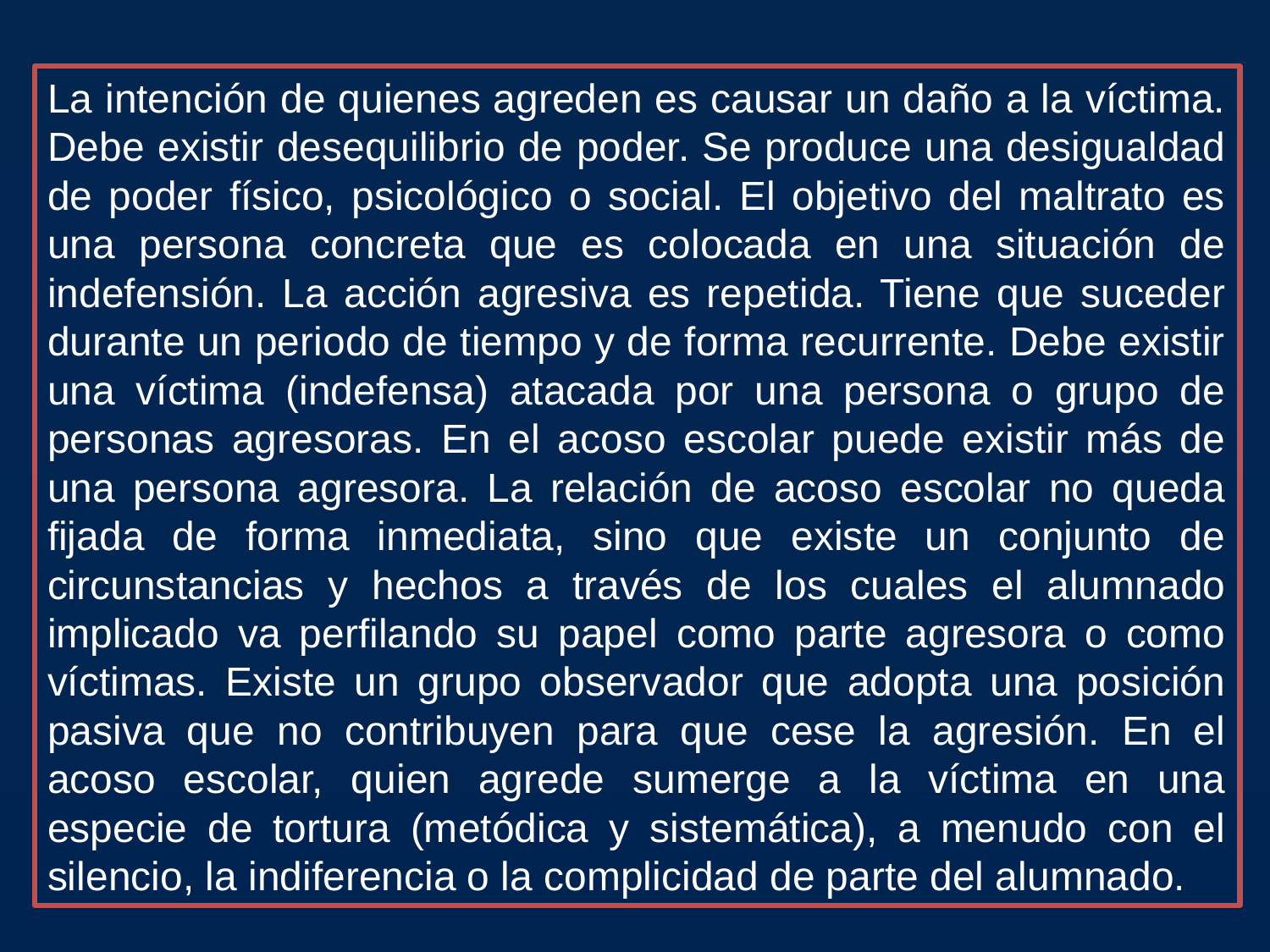

La intención de quienes agreden es causar un daño a la víctima. Debe existir desequilibrio de poder. Se produce una desigualdad de poder físico, psicológico o social. El objetivo del maltrato es una persona concreta que es colocada en una situación de indefensión. La acción agresiva es repetida. Tiene que suceder durante un periodo de tiempo y de forma recurrente. Debe existir una víctima (indefensa) atacada por una persona o grupo de personas agresoras. En el acoso escolar puede existir más de una persona agresora. La relación de acoso escolar no queda fijada de forma inmediata, sino que existe un conjunto de circunstancias y hechos a través de los cuales el alumnado implicado va perfilando su papel como parte agresora o como víctimas. Existe un grupo observador que adopta una posición pasiva que no contribuyen para que cese la agresión. En el acoso escolar, quien agrede sumerge a la víctima en una especie de tortura (metódica y sistemática), a menudo con el silencio, la indiferencia o la complicidad de parte del alumnado.